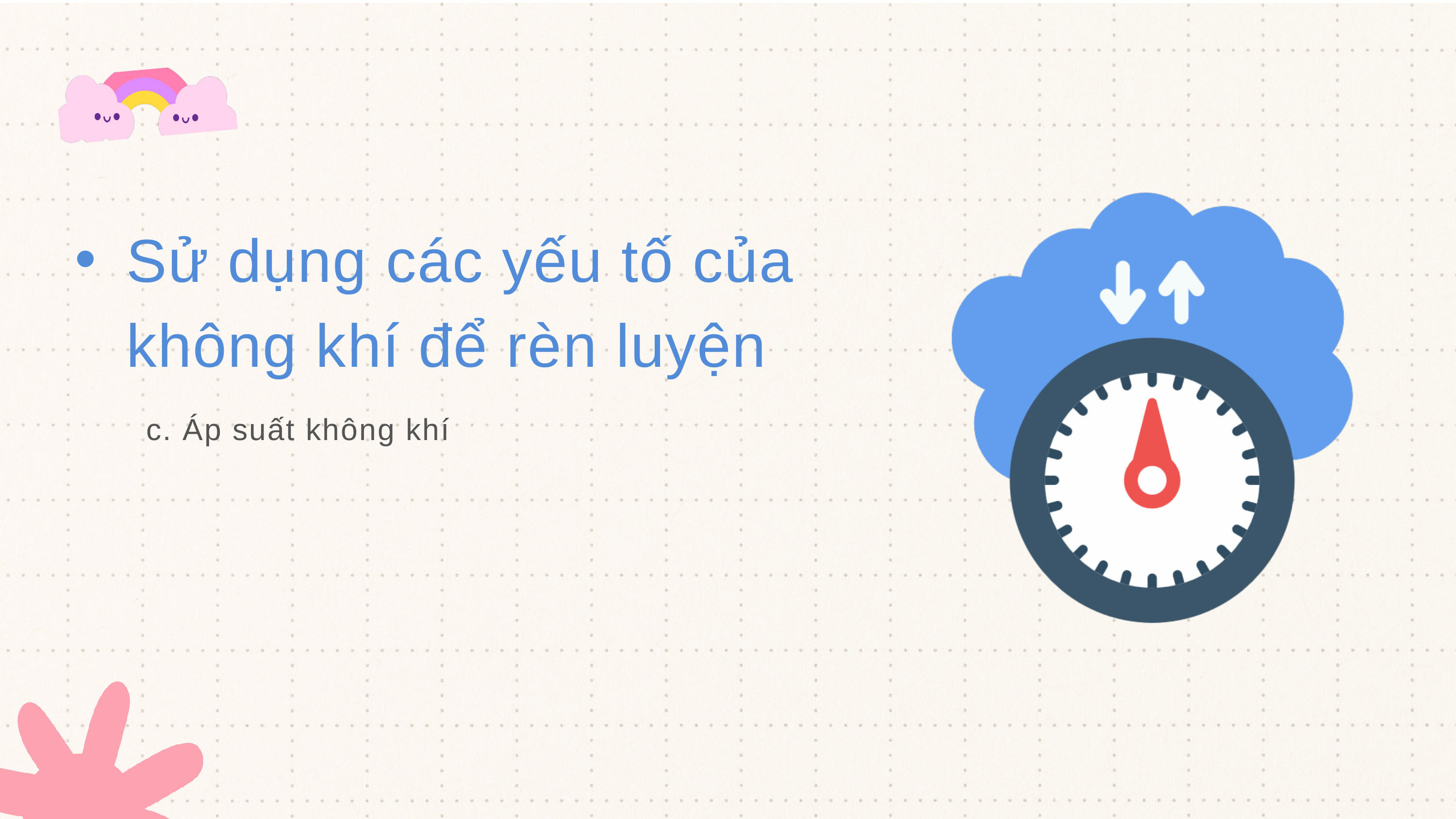

Sử dụng các yếu tố của không khí để rèn luyện
c. Áp suất không khí